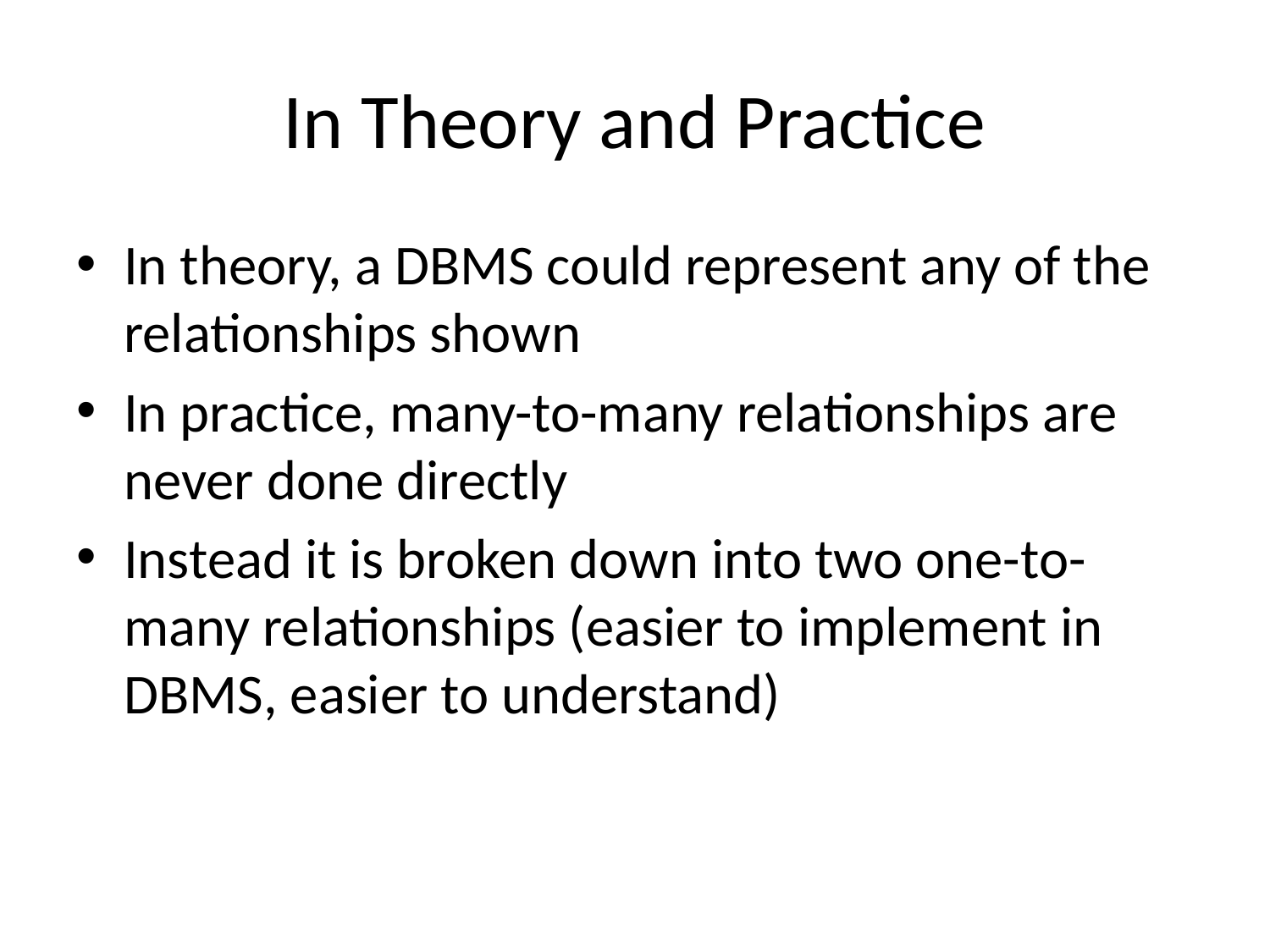

# In Theory and Practice
In theory, a DBMS could represent any of the relationships shown
In practice, many-to-many relationships are never done directly
Instead it is broken down into two one-to-many relationships (easier to implement in DBMS, easier to understand)